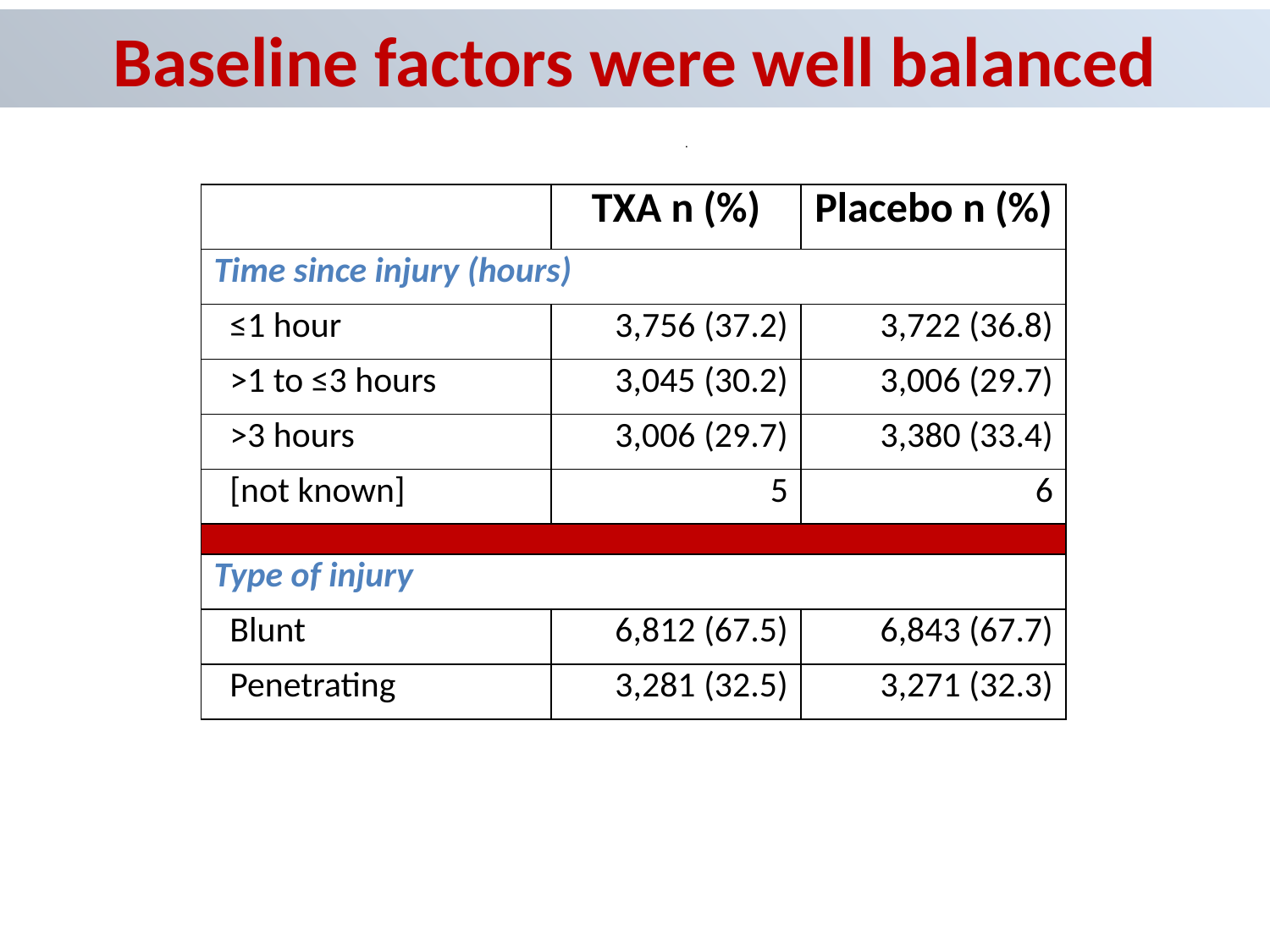

Baseline factors were well balanced

|  | TXA n (%) | Placebo n (%) |
| --- | --- | --- |
| Time since injury (hours) |  |  |
| ≤1 hour | 3,756 (37.2) | 3,722 (36.8) |
| >1 to ≤3 hours | 3,045 (30.2) | 3,006 (29.7) |
| >3 hours | 3,006 (29.7) | 3,380 (33.4) |
| [not known] | 5 | 6 |
|  |  |  |
| Type of injury |  |  |
| Blunt | 6,812 (67.5) | 6,843 (67.7) |
| Penetrating | 3,281 (32.5) | 3,271 (32.3) |